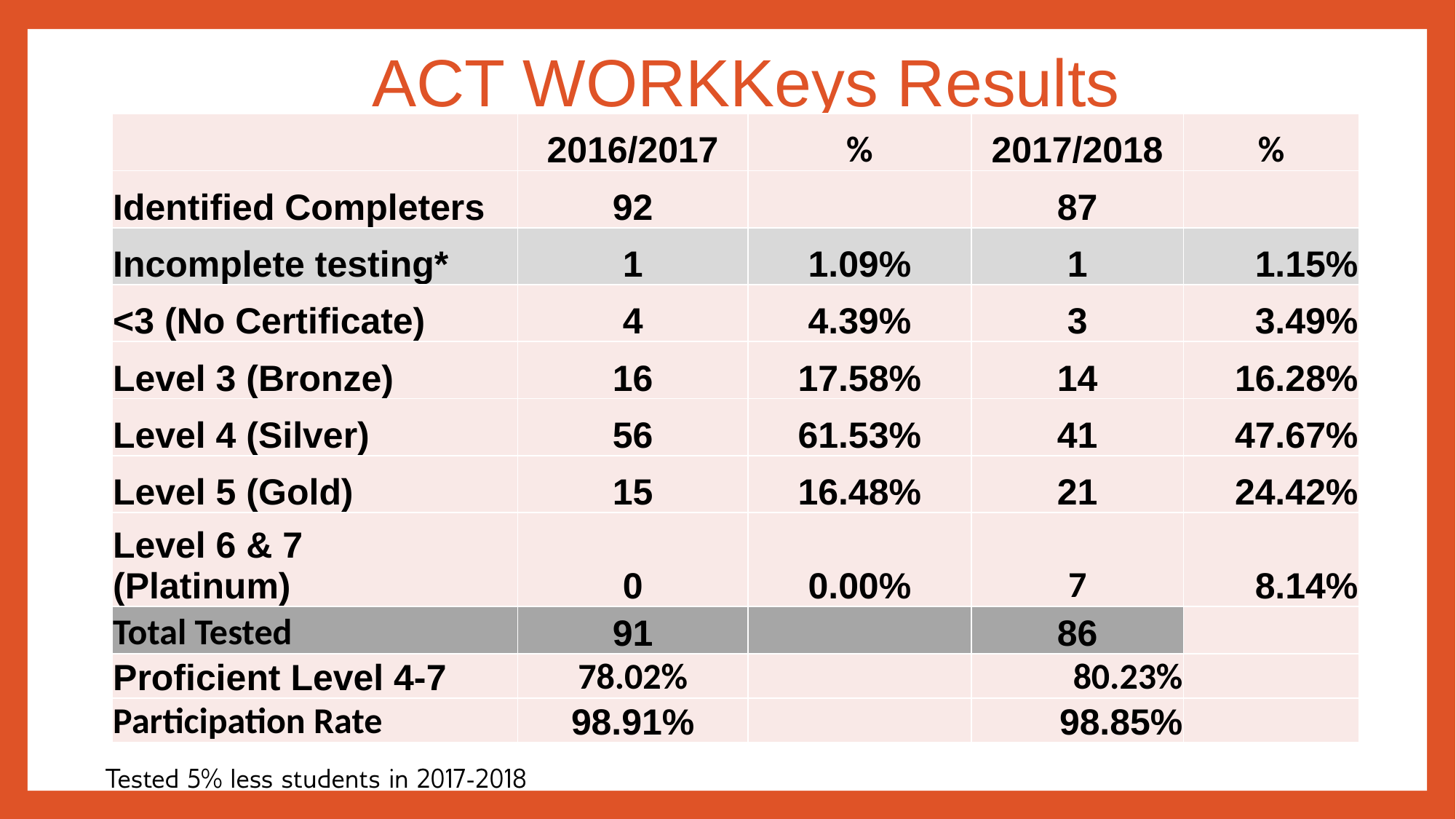

# ACT WORKKeys Results
|  | 2016/2017 | % | 2017/2018 | % |
| --- | --- | --- | --- | --- |
| Identified Completers | 92 |  | 87 |  |
| Incomplete testing\* | 1 | 1.09% | 1 | 1.15% |
| <3 (No Certificate) | 4 | 4.39% | 3 | 3.49% |
| Level 3 (Bronze) | 16 | 17.58% | 14 | 16.28% |
| Level 4 (Silver) | 56 | 61.53% | 41 | 47.67% |
| Level 5 (Gold) | 15 | 16.48% | 21 | 24.42% |
| Level 6 & 7 (Platinum) | 0 | 0.00% | 7 | 8.14% |
| Total Tested | 91 |  | 86 |  |
| Proficient Level 4-7 | 78.02% |  | 80.23% |  |
| Participation Rate | 98.91% |  | 98.85% |  |

Tested 5% less students in 2017-2018